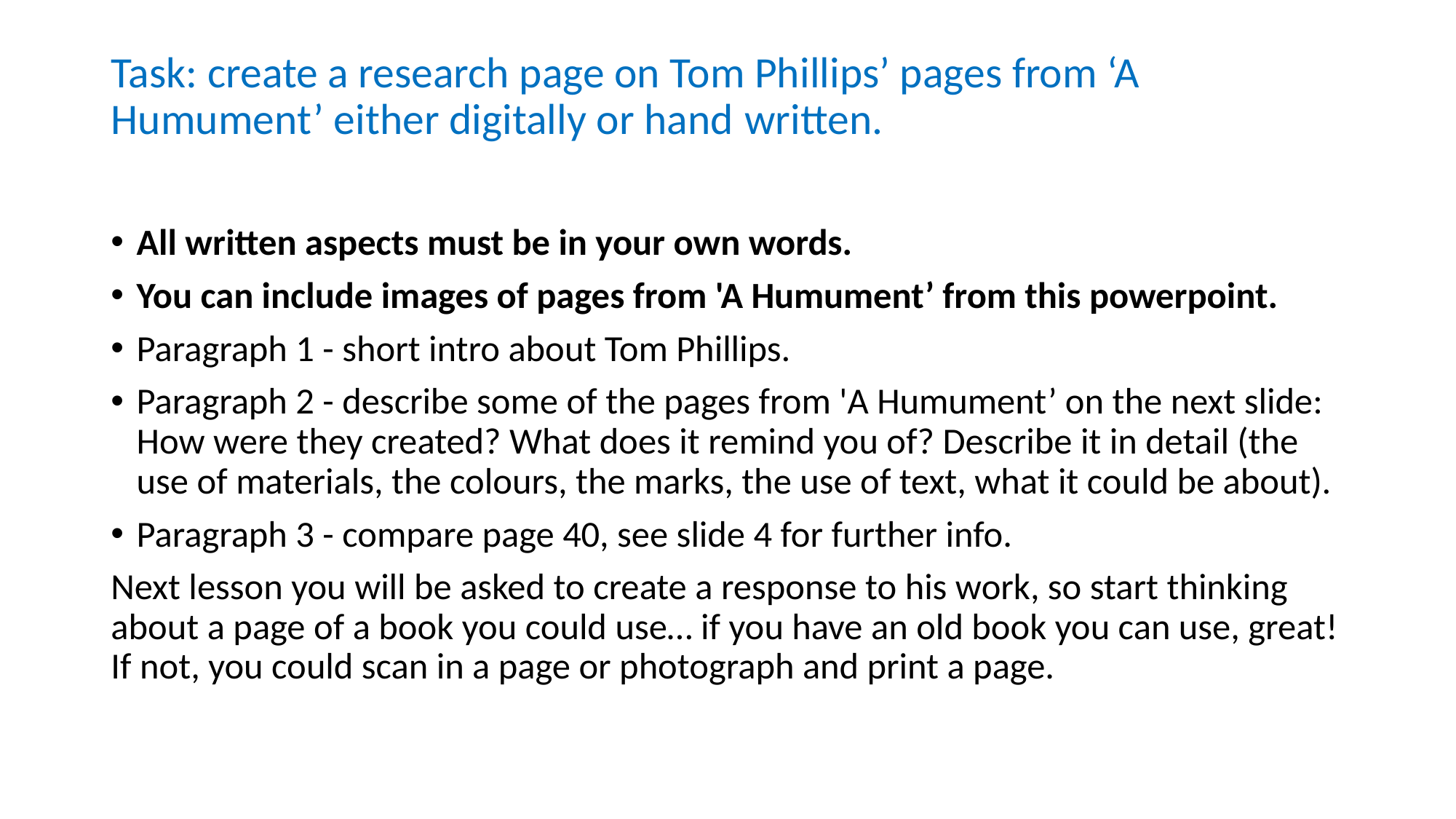

# Task: create a research page on Tom Phillips’ pages from ‘A Humument’ either digitally or hand written.
All written aspects must be in your own words.
You can include images of pages from 'A Humument’ from this powerpoint.
Paragraph 1 - short intro about Tom Phillips.
Paragraph 2 - describe some of the pages from 'A Humument’ on the next slide: How were they created? What does it remind you of? Describe it in detail (the use of materials, the colours, the marks, the use of text, what it could be about).
Paragraph 3 - compare page 40, see slide 4 for further info.
Next lesson you will be asked to create a response to his work, so start thinking about a page of a book you could use… if you have an old book you can use, great! If not, you could scan in a page or photograph and print a page.